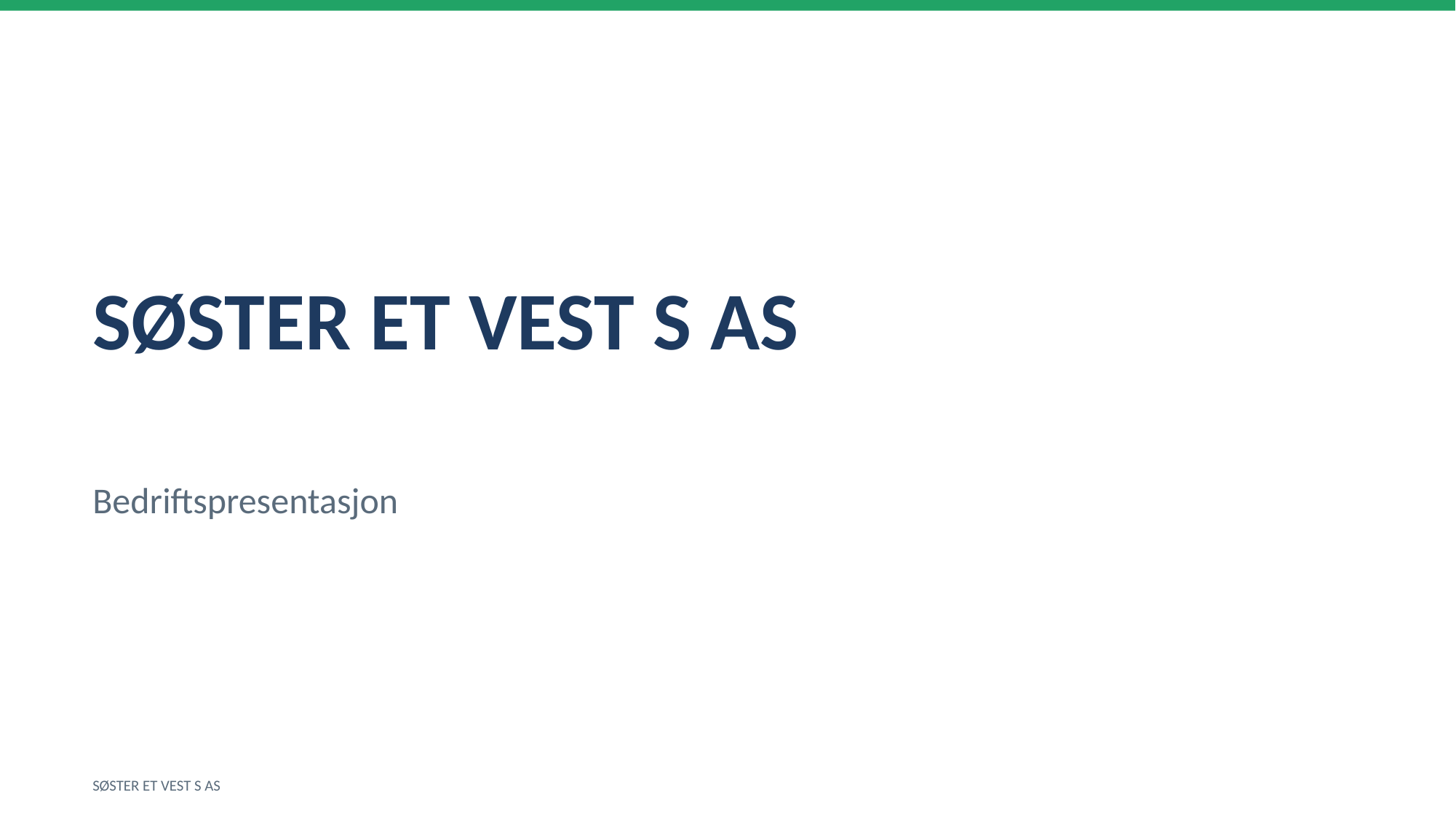

SØSTER ET VEST S AS
Bedriftspresentasjon
SØSTER ET VEST S AS